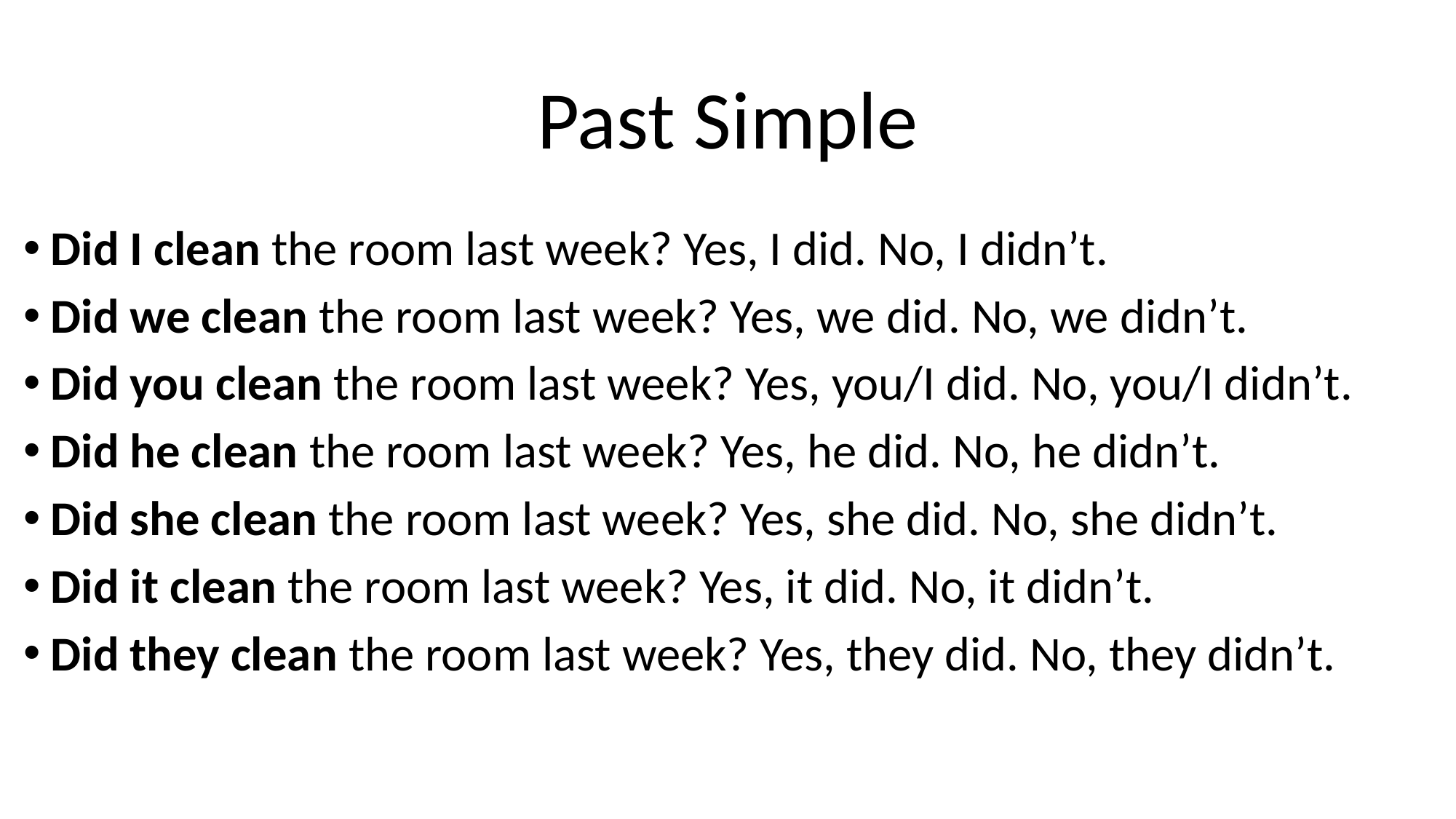

# Past Simple
Did I clean the room last week? Yes, I did. No, I didn’t.
Did we clean the room last week? Yes, we did. No, we didn’t.
Did you clean the room last week? Yes, you/I did. No, you/I didn’t.
Did he clean the room last week? Yes, he did. No, he didn’t.
Did she clean the room last week? Yes, she did. No, she didn’t.
Did it clean the room last week? Yes, it did. No, it didn’t.
Did they clean the room last week? Yes, they did. No, they didn’t.